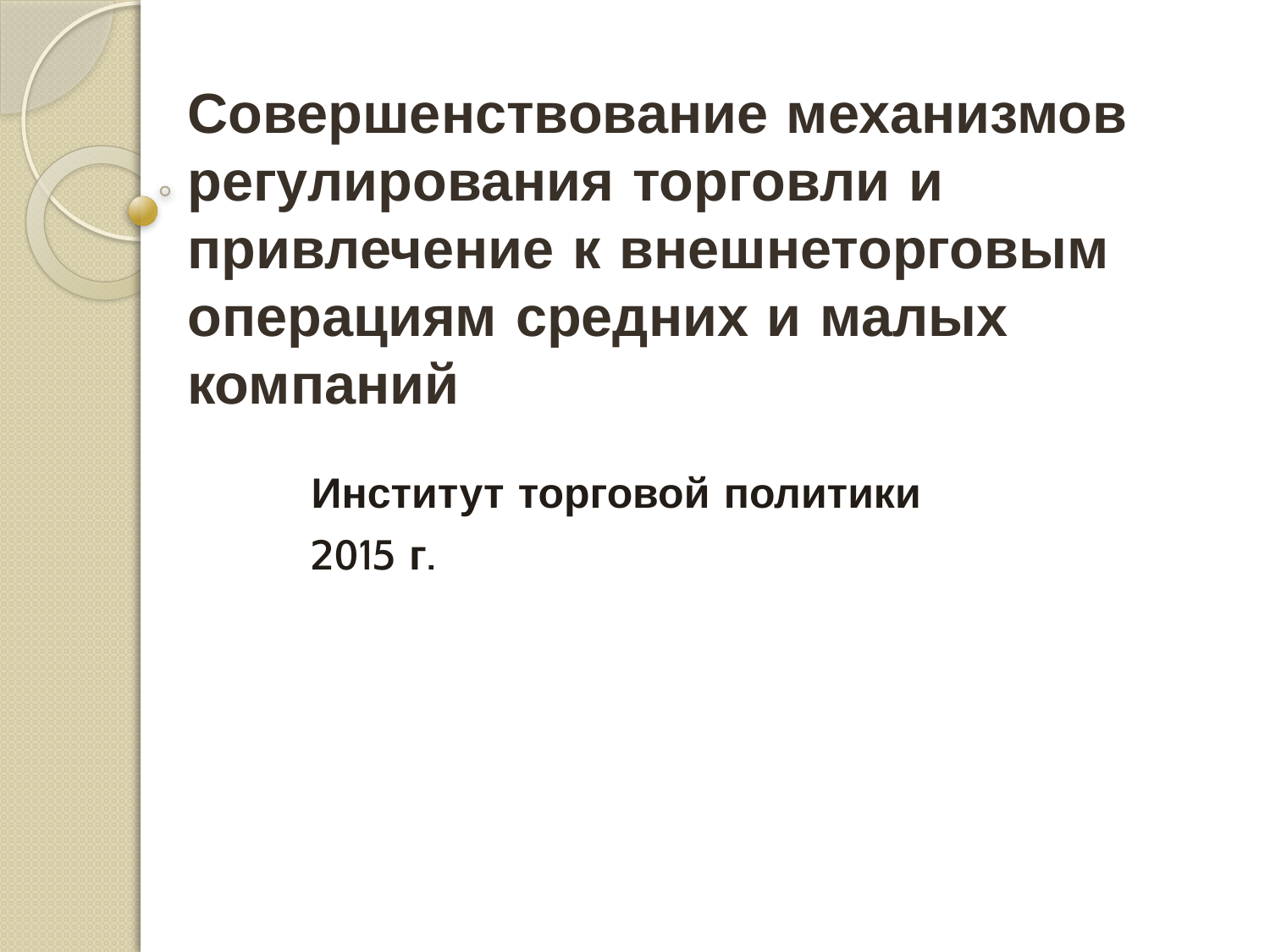

# Совершенствование механизмов регулирования торговли и привлечение к внешнеторговым операциям средних и малых компаний
Институт торговой политики
2015 г.